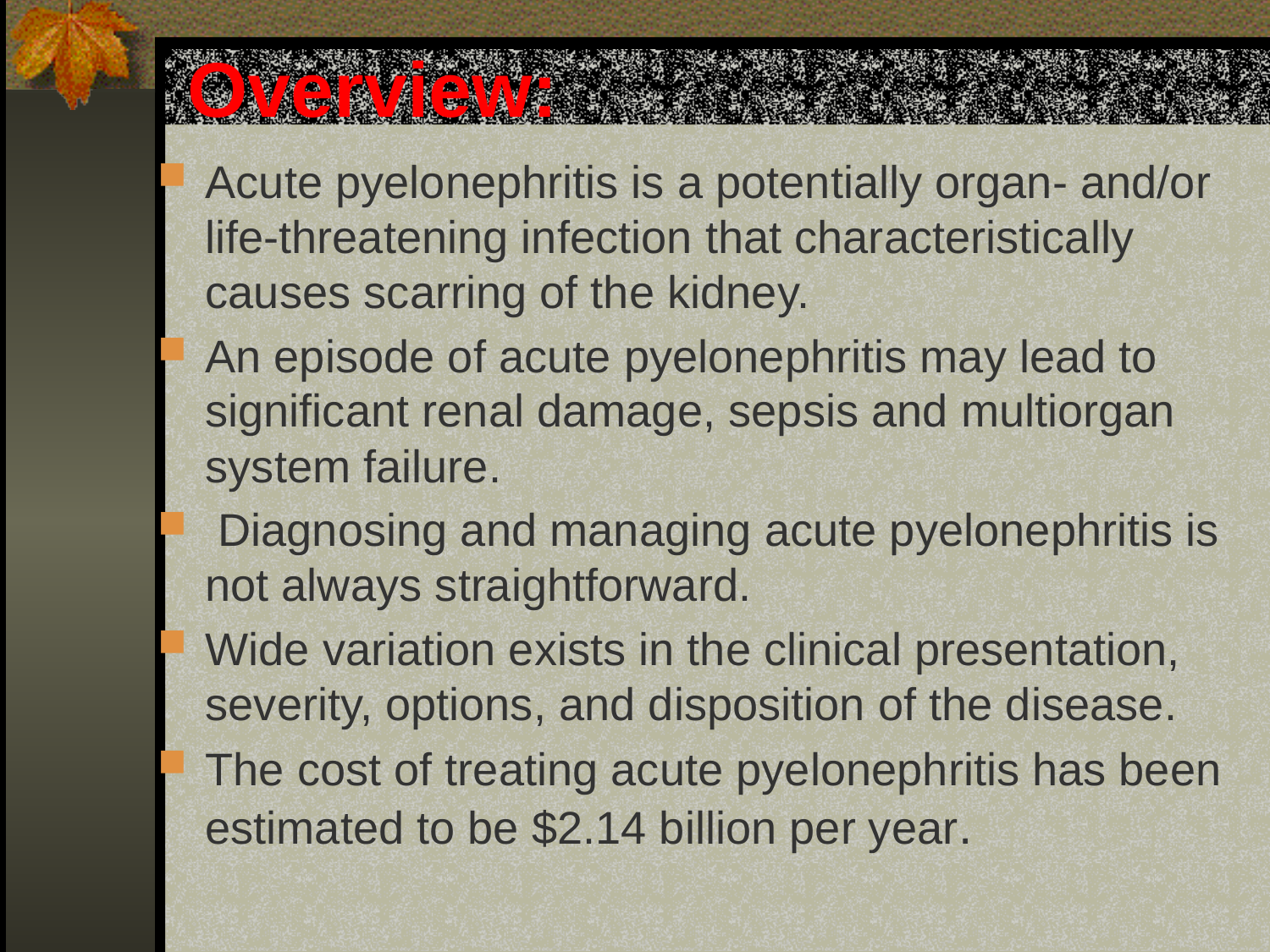

# Overview:
Acute pyelonephritis is a potentially organ- and/or life-threatening infection that characteristically causes scarring of the kidney.
An episode of acute pyelonephritis may lead to significant renal damage, sepsis and multiorgan system failure.
 Diagnosing and managing acute pyelonephritis is not always straightforward.
Wide variation exists in the clinical presentation, severity, options, and disposition of the disease.
The cost of treating acute pyelonephritis has been estimated to be $2.14 billion per year.